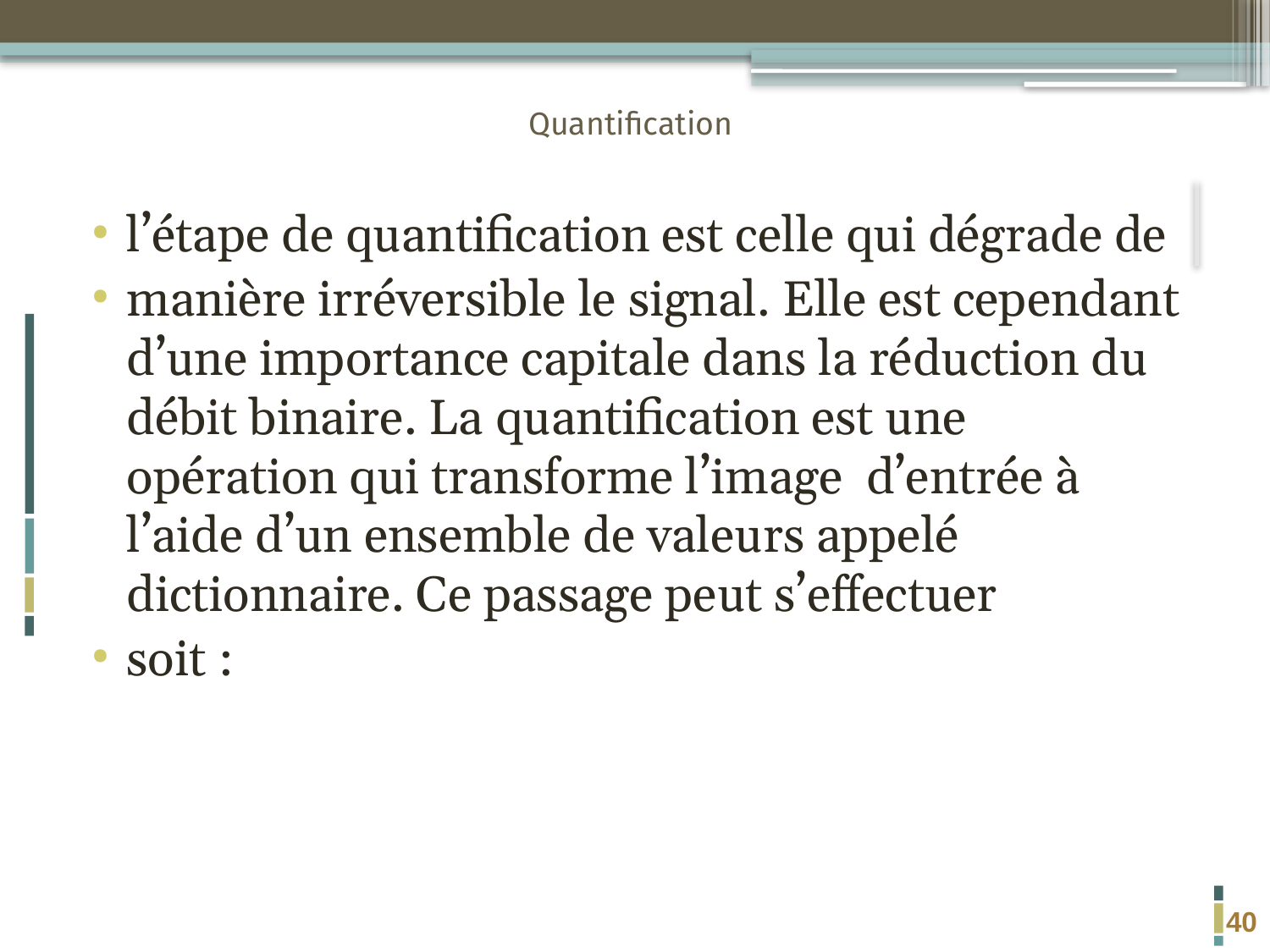

# Quantification
l’étape de quantification est celle qui dégrade de
manière irréversible le signal. Elle est cependant d’une importance capitale dans la réduction du débit binaire. La quantification est une  opération qui transforme l’image  d’entrée à l’aide d’un ensemble de valeurs appelé dictionnaire. Ce passage peut s’effectuer
soit :

40